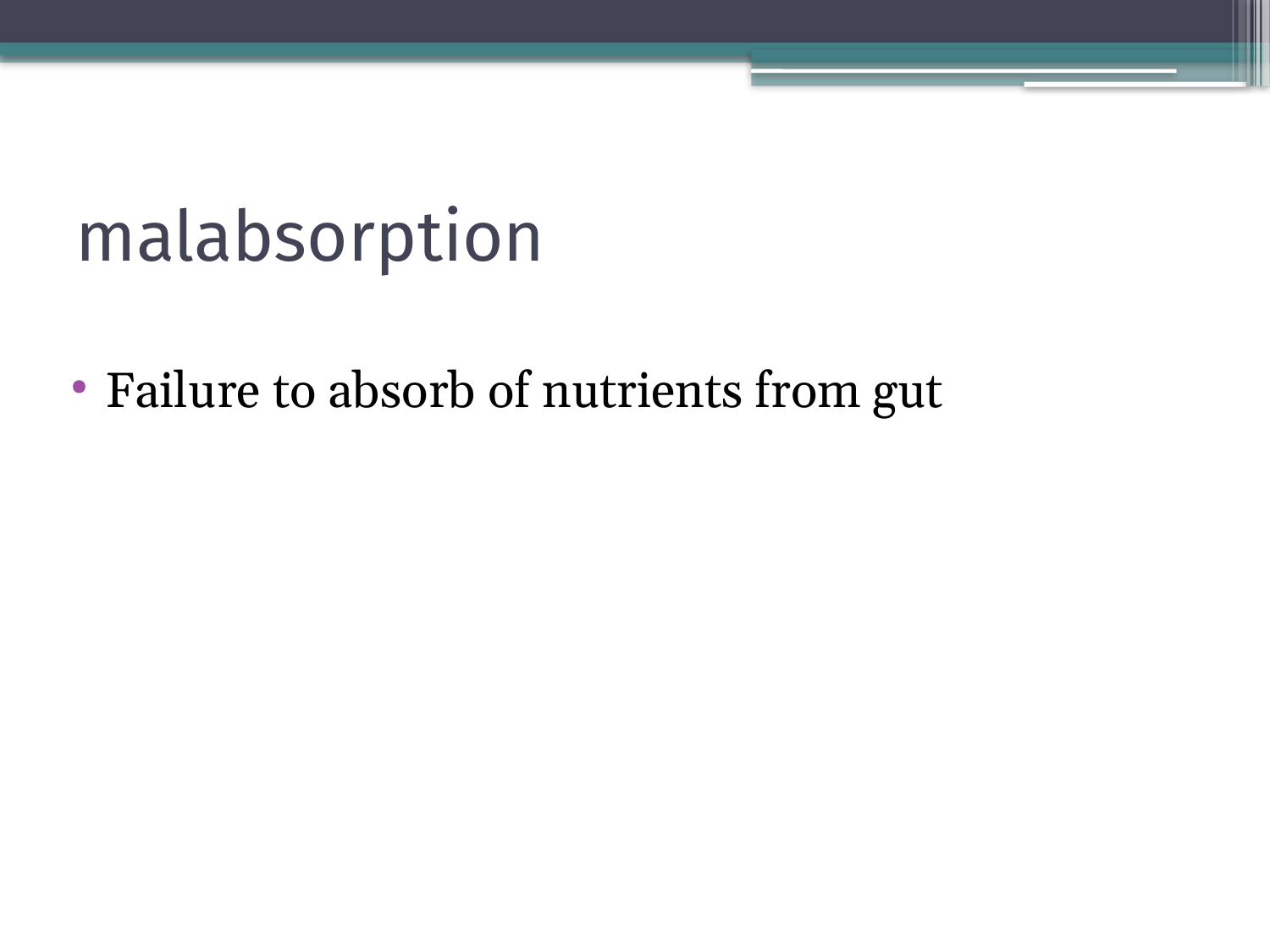

# malabsorption
Failure to absorb of nutrients from gut